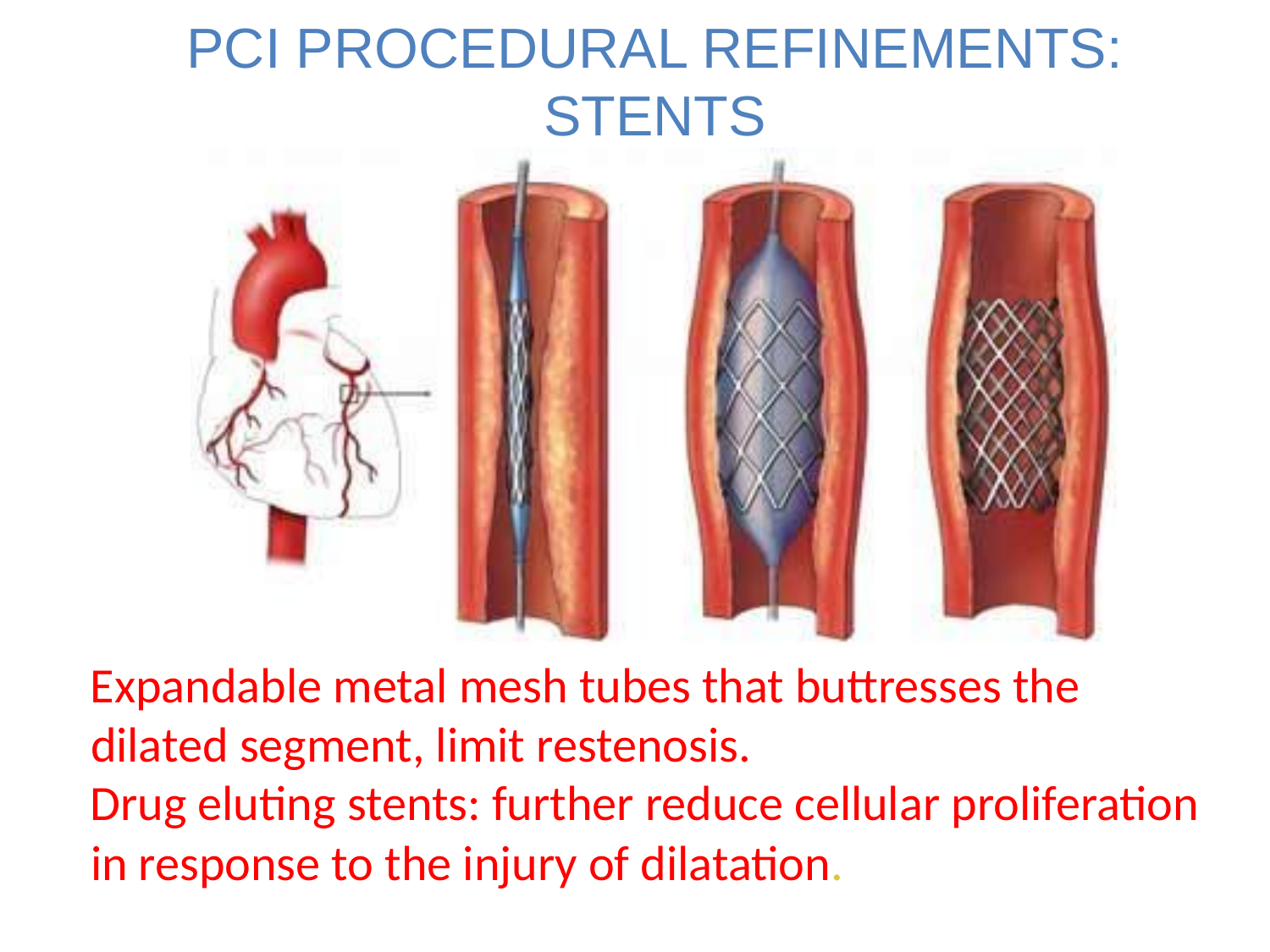

PCI PROCEDURAL REFINEMENTS: STENTS

Expandable metal mesh tubes that buttresses the dilated segment, limit restenosis.
Drug eluting stents: further reduce cellular proliferation in response to the injury of dilatation.